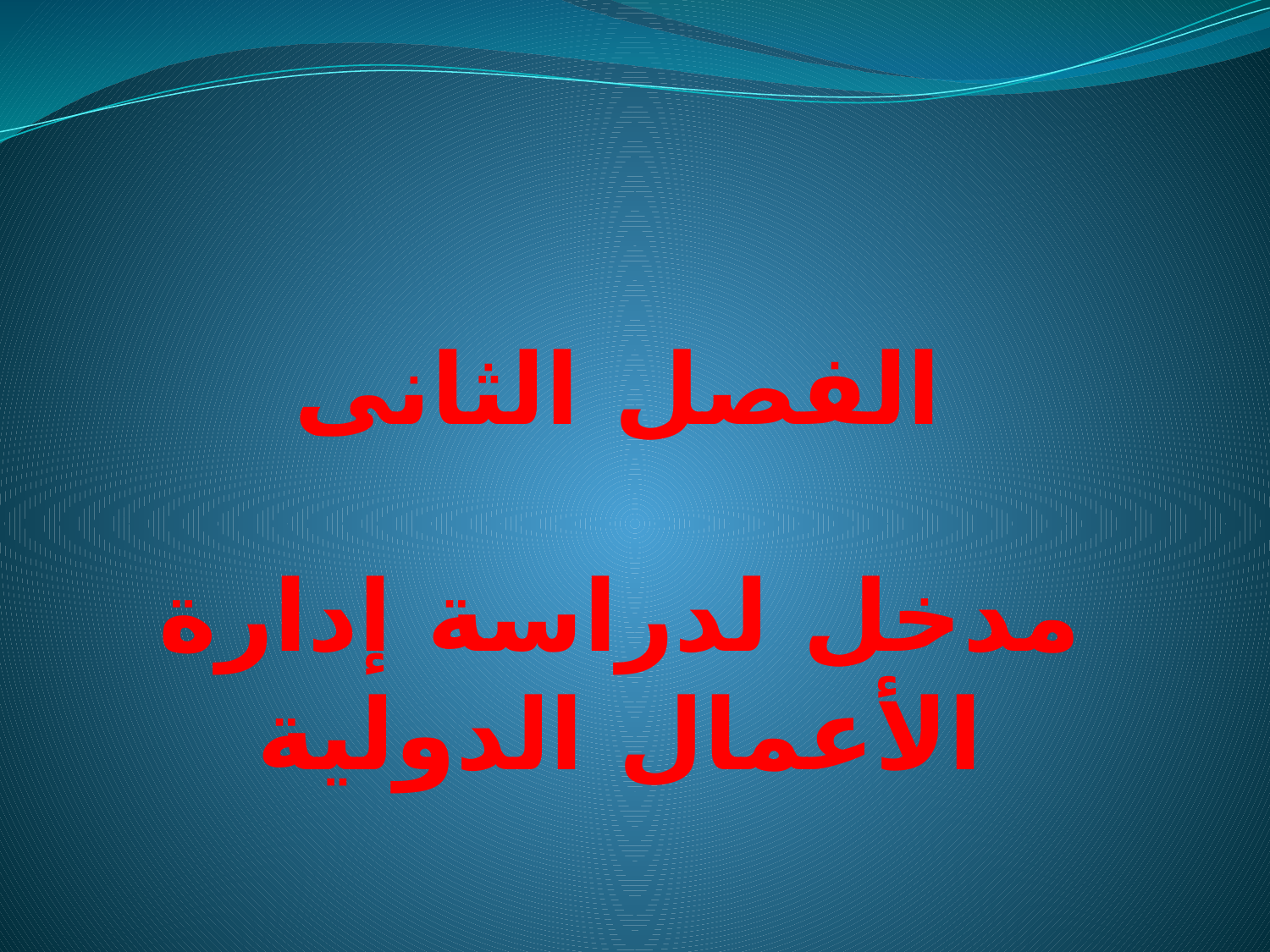

# الفصل الثانى
مدخل لدراسة إدارة الأعمال الدولية